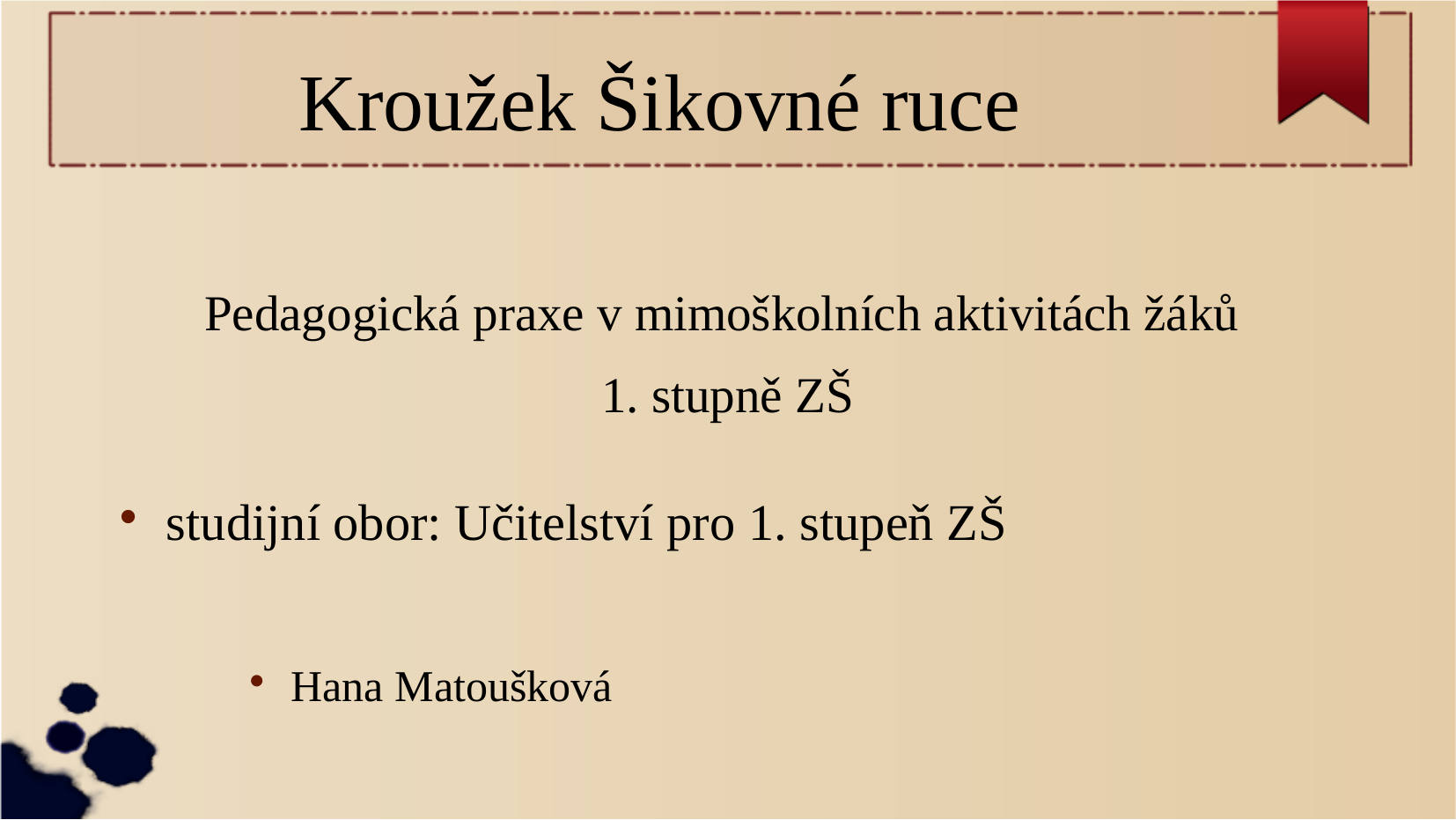

Kroužek Šikovné ruce

Pedagogická praxe v mimoškolních aktivitách žáků
1. stupně ZŠ

studijní obor:
studijní obor: Učitelství pro 1. stupeň ZŠ

Hana Matoušková